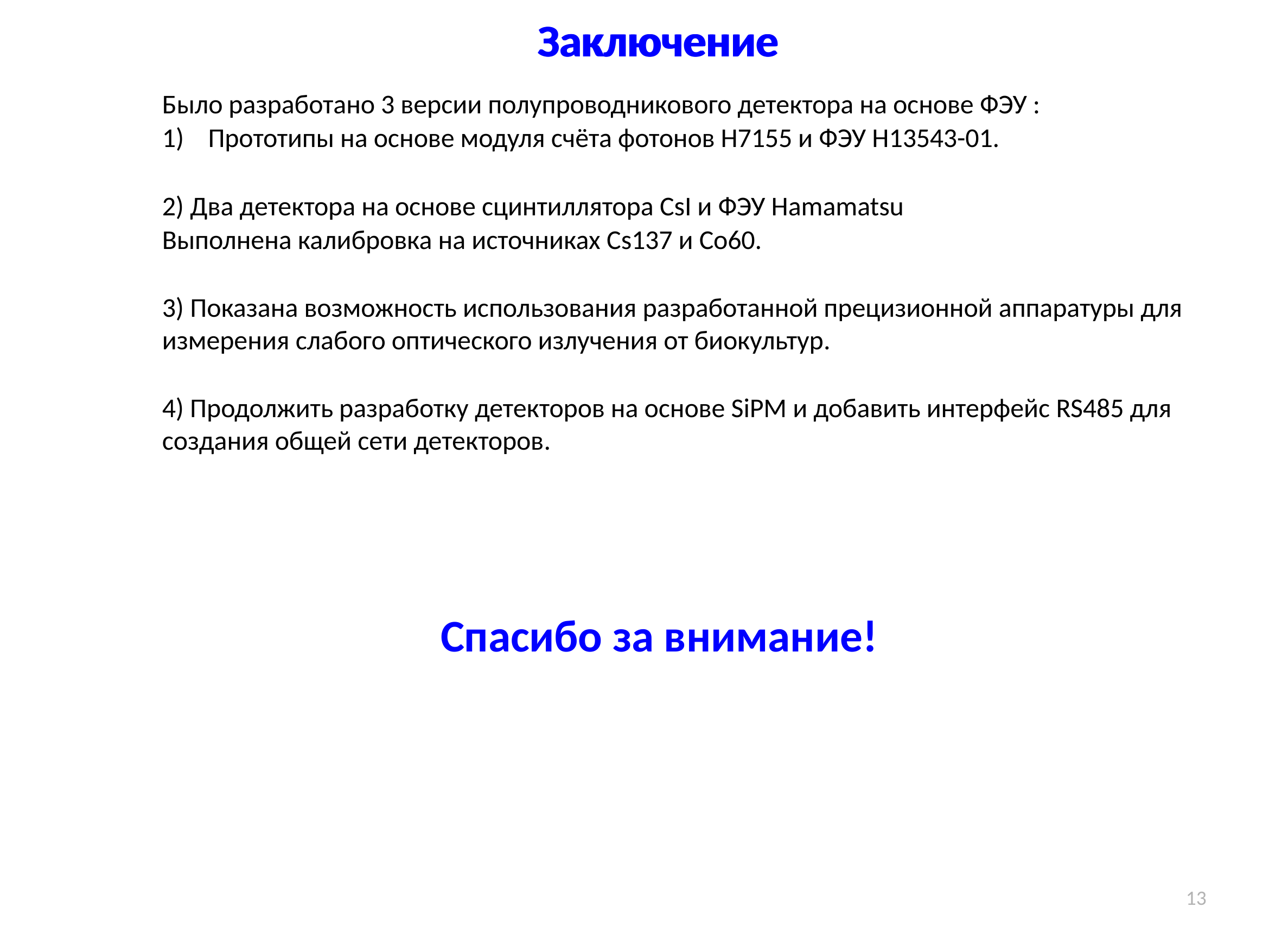

Заключение
Заключение
Было разработано 3 версии полупроводникового детектора на основе ФЭУ :
Прототипы на основе модуля счёта фотонов H7155 и ФЭУ H13543-01.

2) Два детектора на основе сцинтиллятора CsI и ФЭУ Hamamatsu
Выполнена калибровка на источниках Cs137 и Co60.

3) Показана возможность использования разработанной прецизионной аппаратуры для измерения слабого оптического излучения от биокультур.

4) Продолжить разработку детекторов на основе SiPM и добавить интерфейс RS485 для создания общей сети детекторов.

Спасибо за внимание!
13